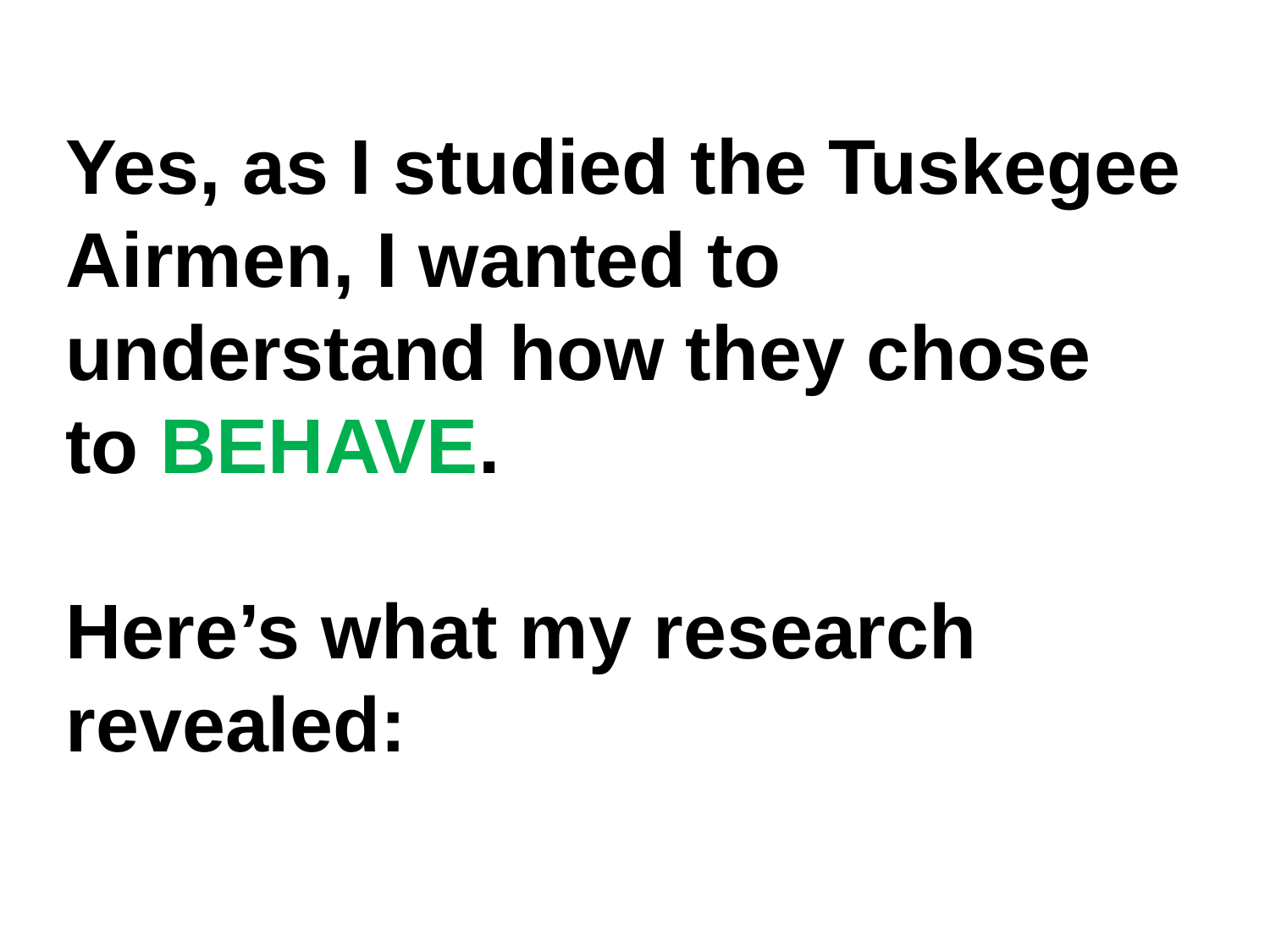

# Yes, as I studied the Tuskegee Airmen, I wanted to understand how they chose to BEHAVE. Here’s what my research revealed: